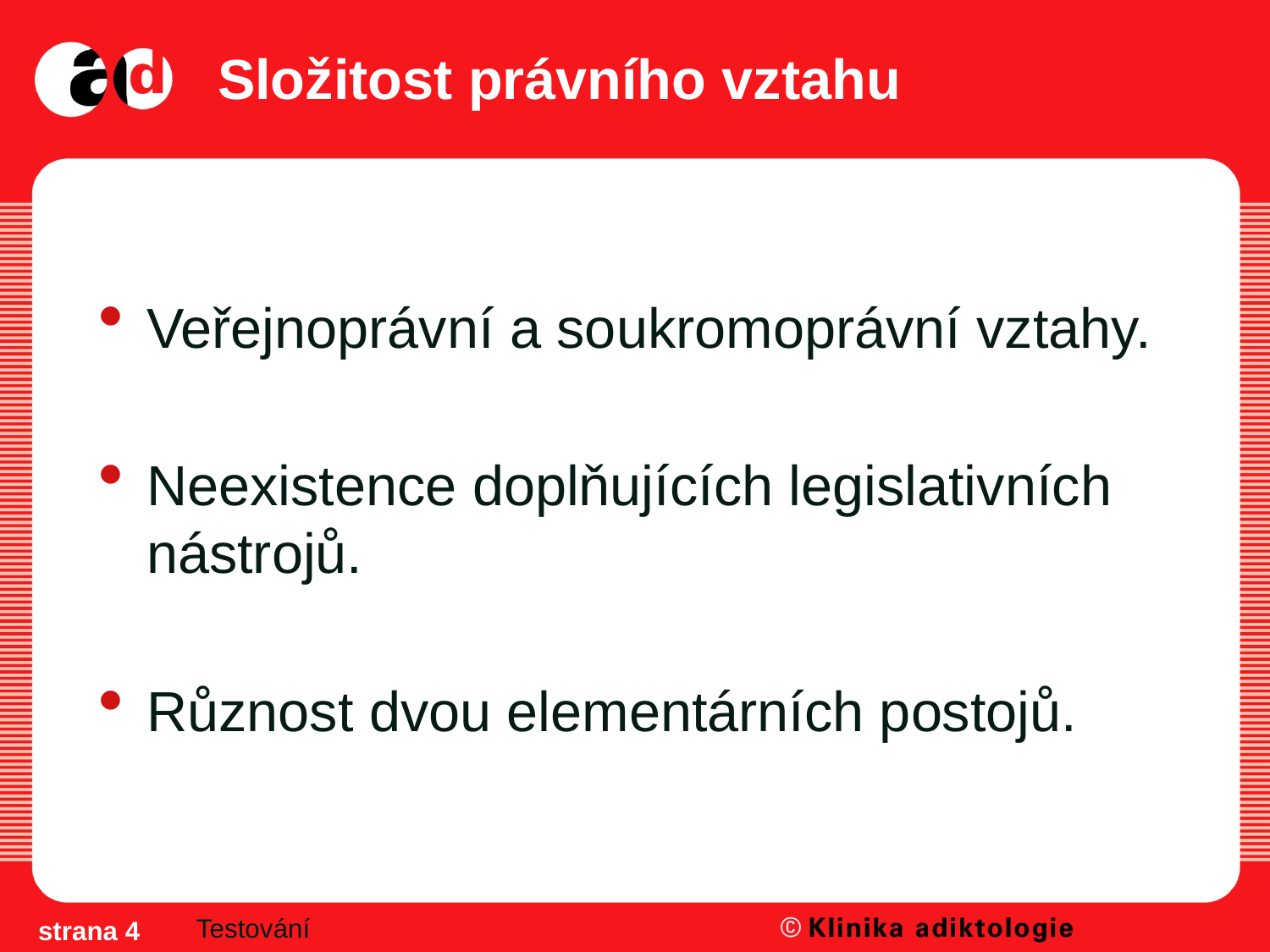

# Složitost právního vztahu

Veřejnoprávní a soukromoprávní vztahy.

Neexistence doplňujících legislativních nástrojů.

Různost dvou elementárních postojů.
Testování
strana 4